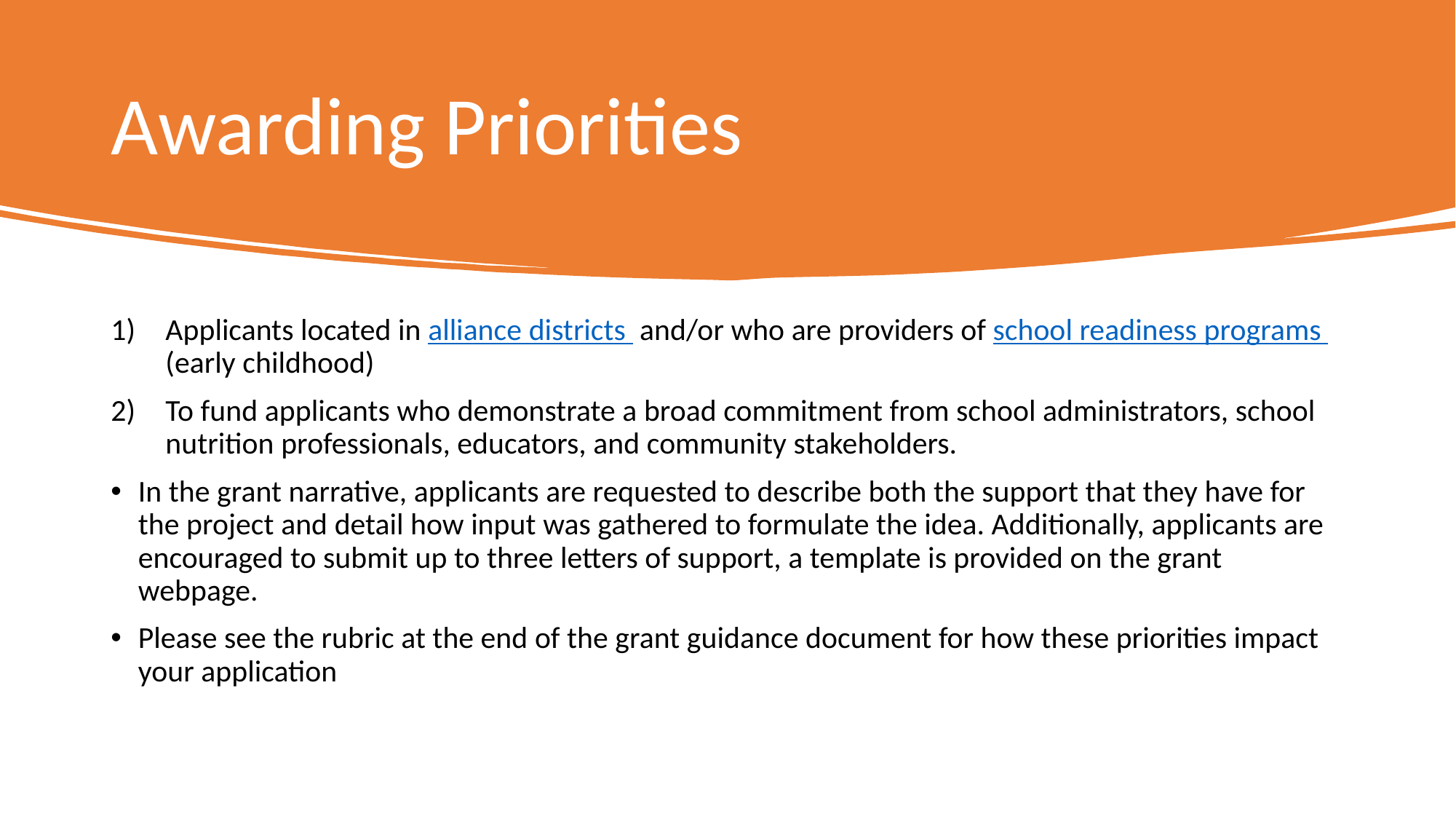

# Awarding Priorities
Applicants located in alliance districts  and/or who are providers of school readiness programs (early childhood)
To fund applicants who demonstrate a broad commitment from school administrators, school nutrition professionals, educators, and community stakeholders.
In the grant narrative, applicants are requested to describe both the support that they have for the project and detail how input was gathered to formulate the idea. Additionally, applicants are encouraged to submit up to three letters of support, a template is provided on the grant webpage.
Please see the rubric at the end of the grant guidance document for how these priorities impact your application